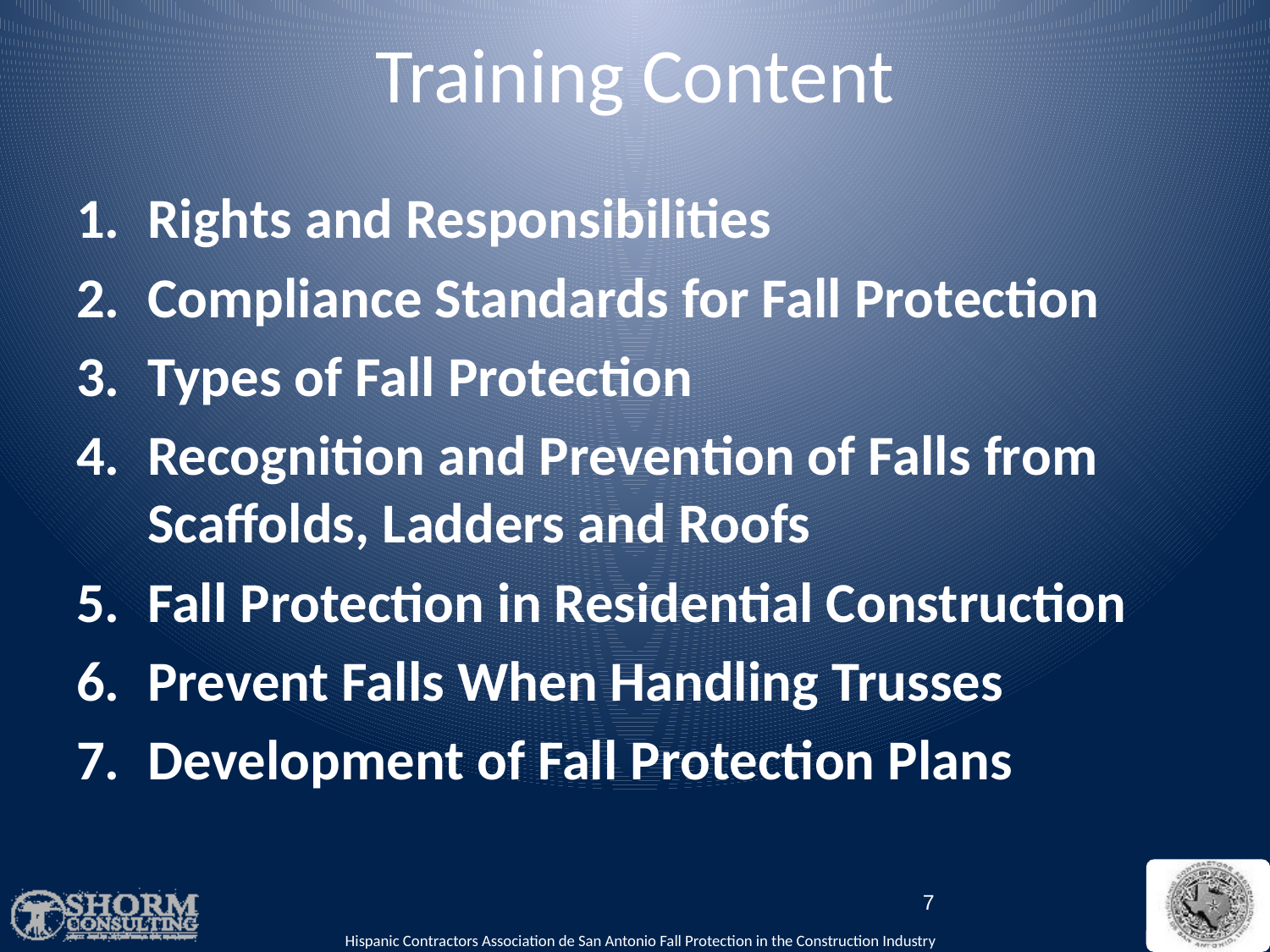

# Training Content
Rights and Responsibilities
Compliance Standards for Fall Protection
Types of Fall Protection
Recognition and Prevention of Falls from Scaffolds, Ladders and Roofs
Fall Protection in Residential Construction
Prevent Falls When Handling Trusses
Development of Fall Protection Plans

7
Hispanic Contractors Association de San Antonio Fall Protection in the Construction Industry